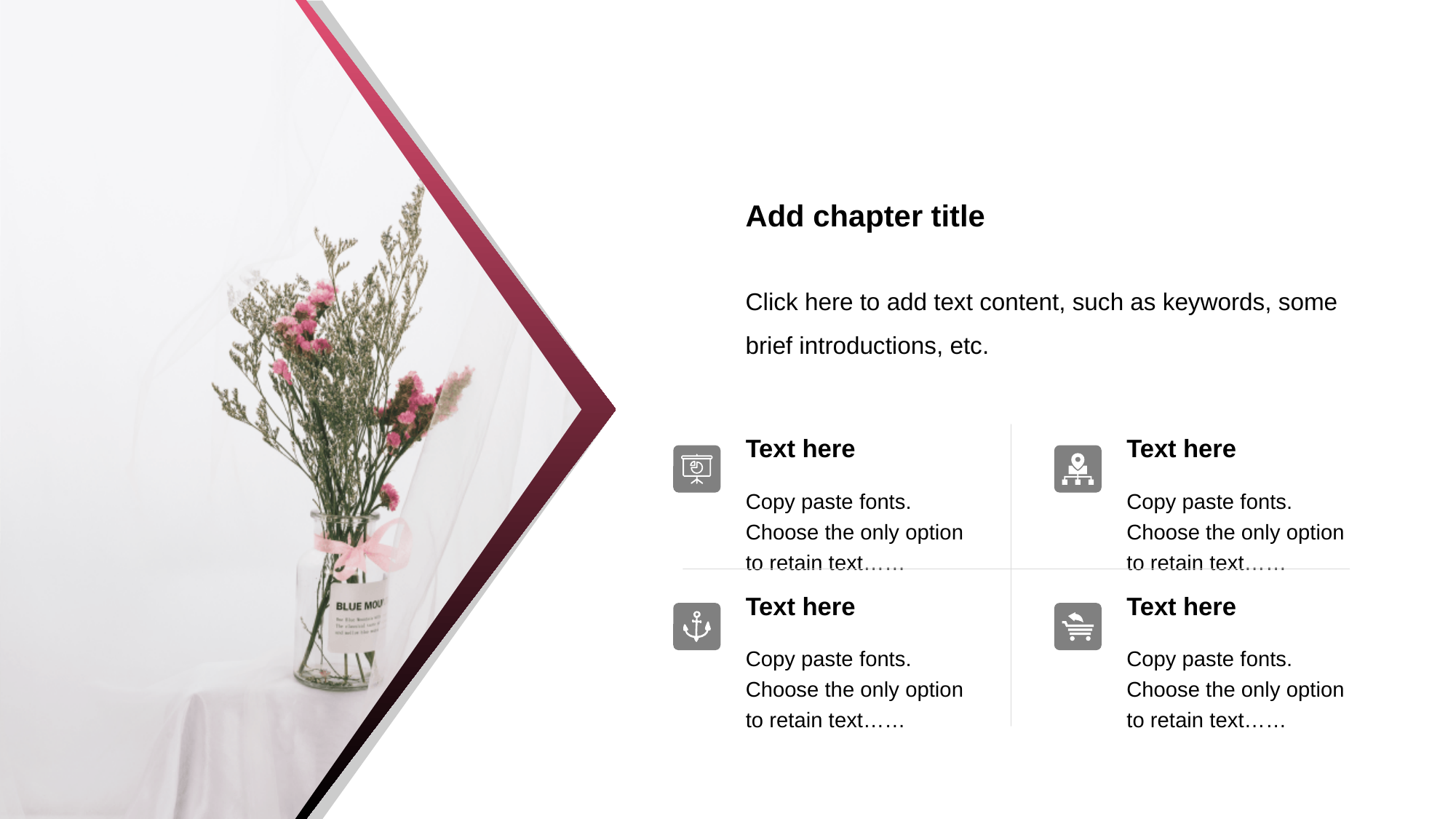

Add chapter title

Click here to add text content, such as keywords, some brief introductions, etc.
Text here
Text here

Copy paste fonts. Choose the only option to retain text……
Copy paste fonts. Choose the only option to retain text……
Text here
Text here

Copy paste fonts. Choose the only option to retain text……
Copy paste fonts. Choose the only option to retain text……